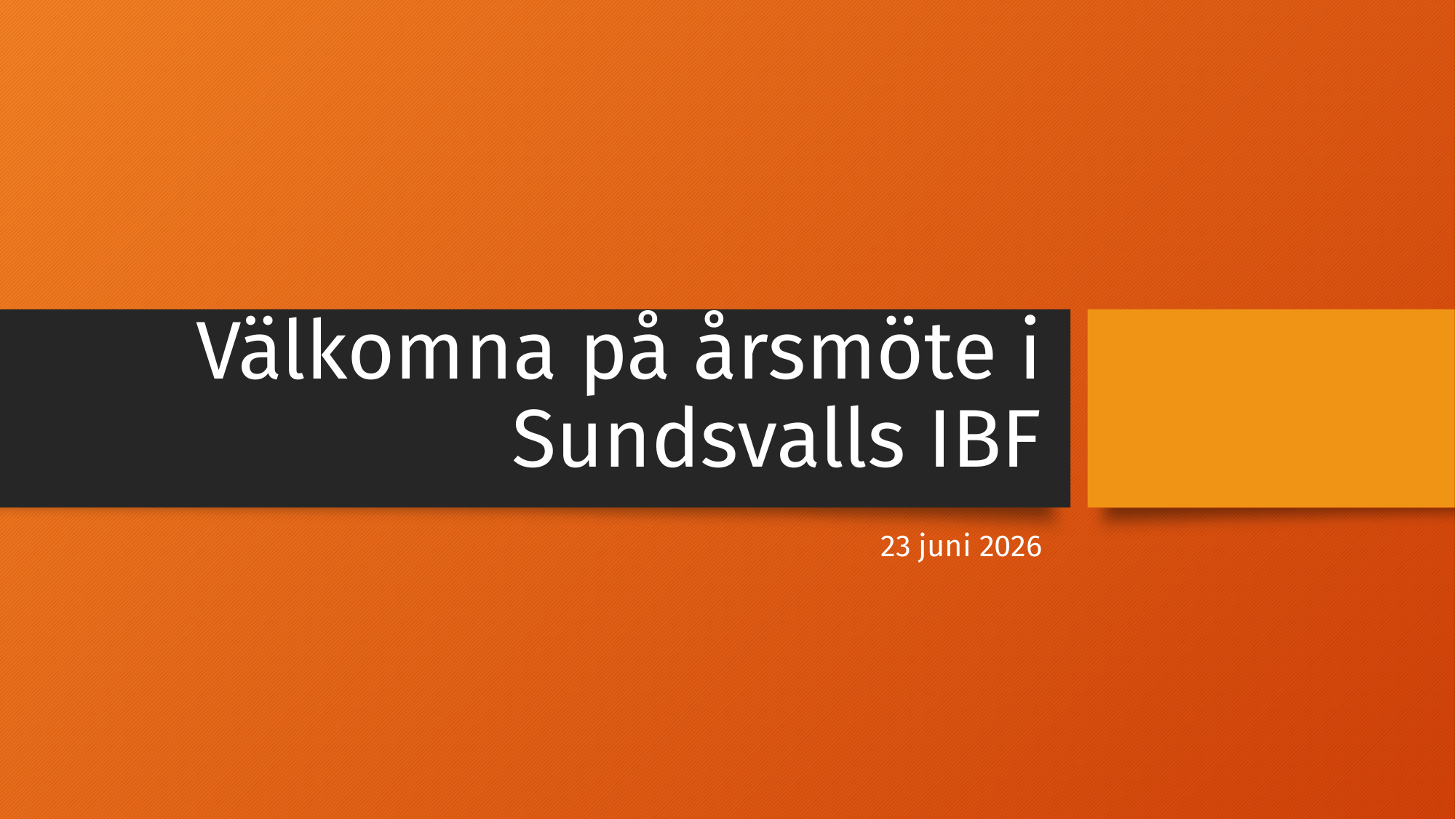

# Välkomna på årsmöte i Sundsvalls IBF
23 juni 2026